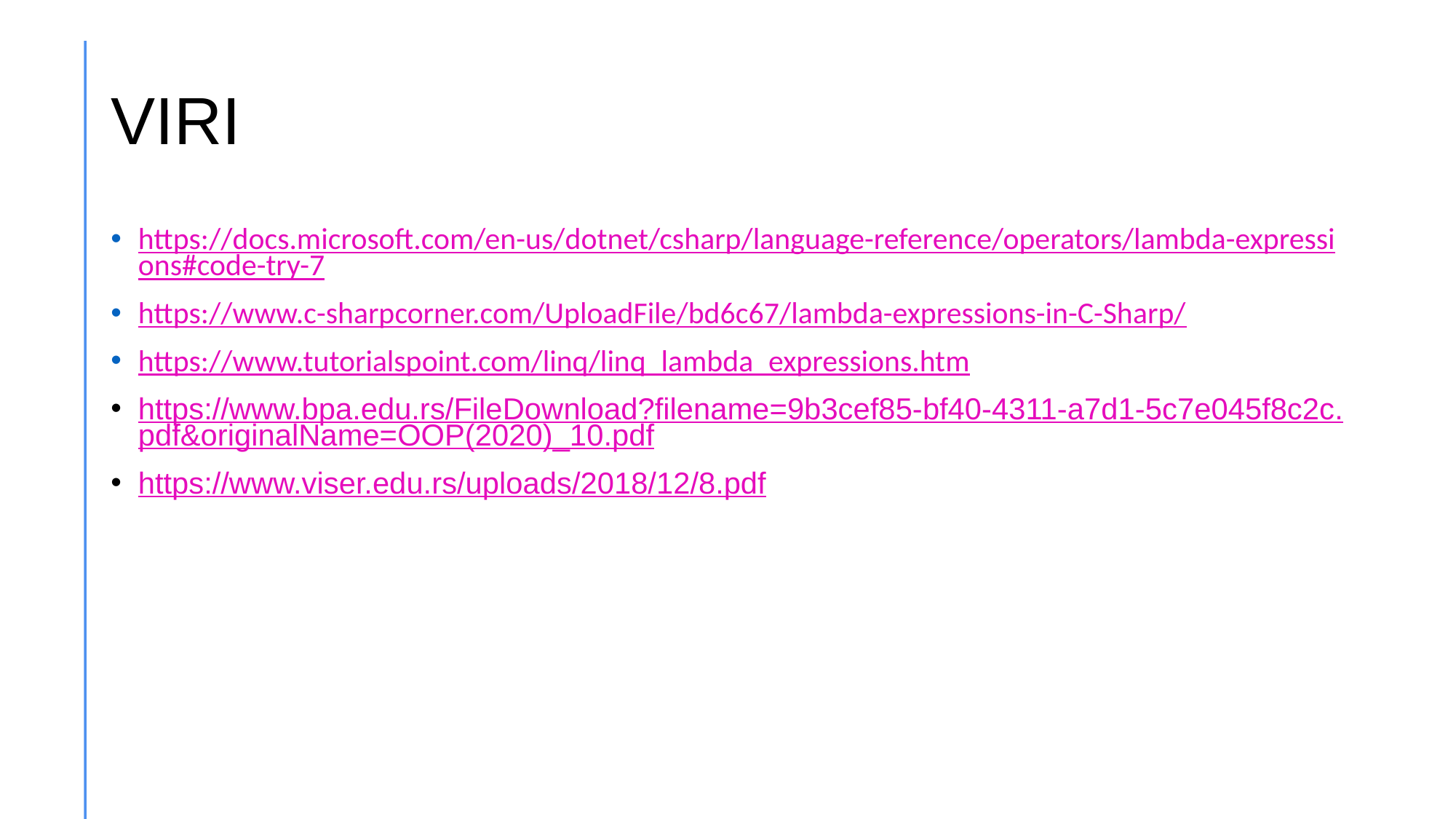

# VIRI
https://docs.microsoft.com/en-us/dotnet/csharp/language-reference/operators/lambda-expressions#code-try-7
https://www.c-sharpcorner.com/UploadFile/bd6c67/lambda-expressions-in-C-Sharp/
https://www.tutorialspoint.com/linq/linq_lambda_expressions.htm
https://www.bpa.edu.rs/FileDownload?filename=9b3cef85-bf40-4311-a7d1-5c7e045f8c2c.pdf&originalName=OOP(2020)_10.pdf
https://www.viser.edu.rs/uploads/2018/12/8.pdf